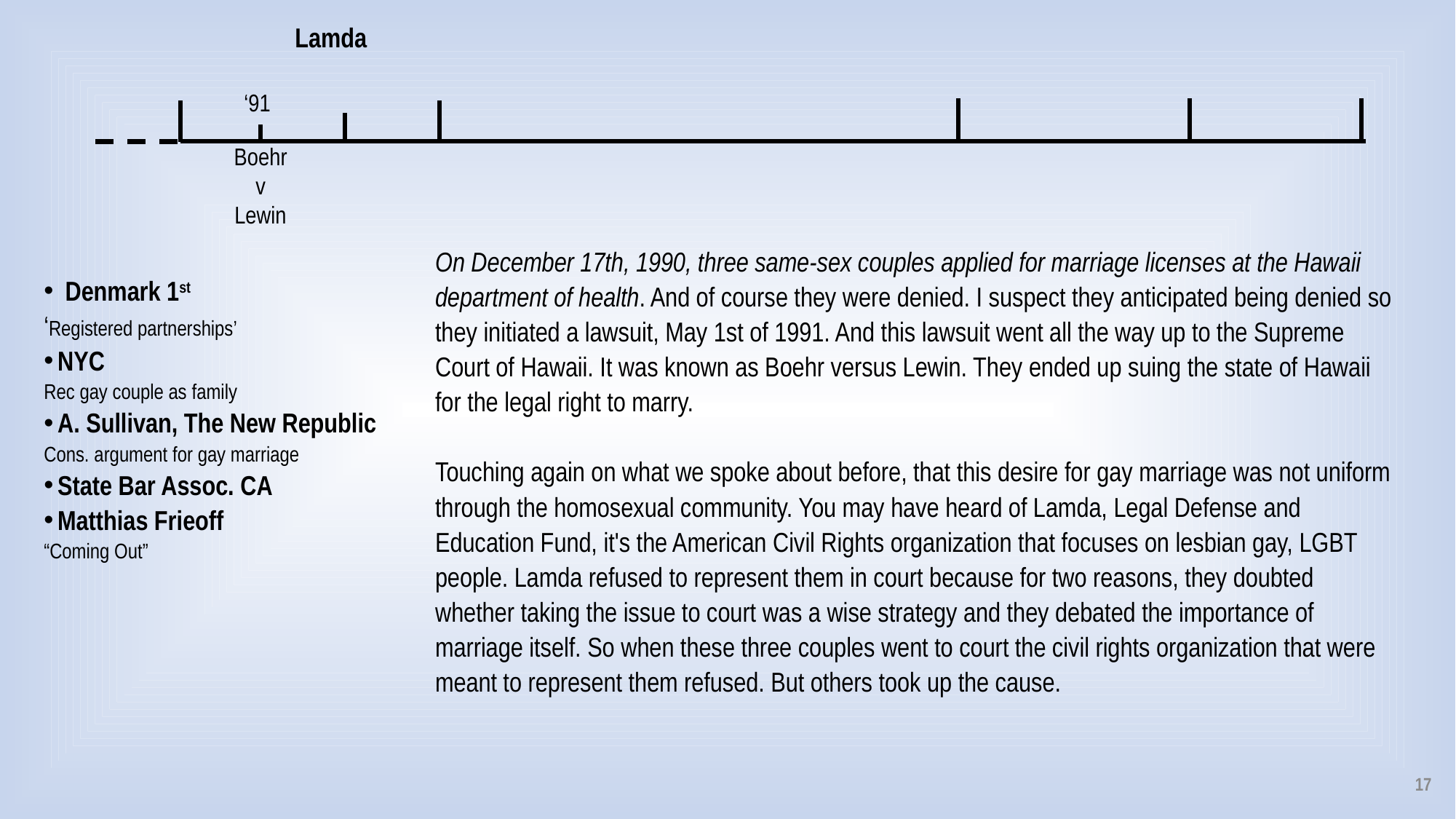

Lamda
‘91
Boehr
v
Lewin
On December 17th, 1990, three same-sex couples applied for marriage licenses at the Hawaii department of health. And of course they were denied. I suspect they anticipated being denied so they initiated a lawsuit, May 1st of 1991. And this lawsuit went all the way up to the Supreme Court of Hawaii. It was known as Boehr versus Lewin. They ended up suing the state of Hawaii for the legal right to marry.

Touching again on what we spoke about before, that this desire for gay marriage was not uniform through the homosexual community. You may have heard of Lamda, Legal Defense and Education Fund, it's the American Civil Rights organization that focuses on lesbian gay, LGBT people. Lamda refused to represent them in court because for two reasons, they doubted whether taking the issue to court was a wise strategy and they debated the importance of marriage itself. So when these three couples went to court the civil rights organization that were meant to represent them refused. But others took up the cause.
Denmark 1st
‘Registered partnerships’
NYC
Rec gay couple as family
A. Sullivan, The New Republic
Cons. argument for gay marriage
State Bar Assoc. CA
Matthias Frieoff
“Coming Out”

17